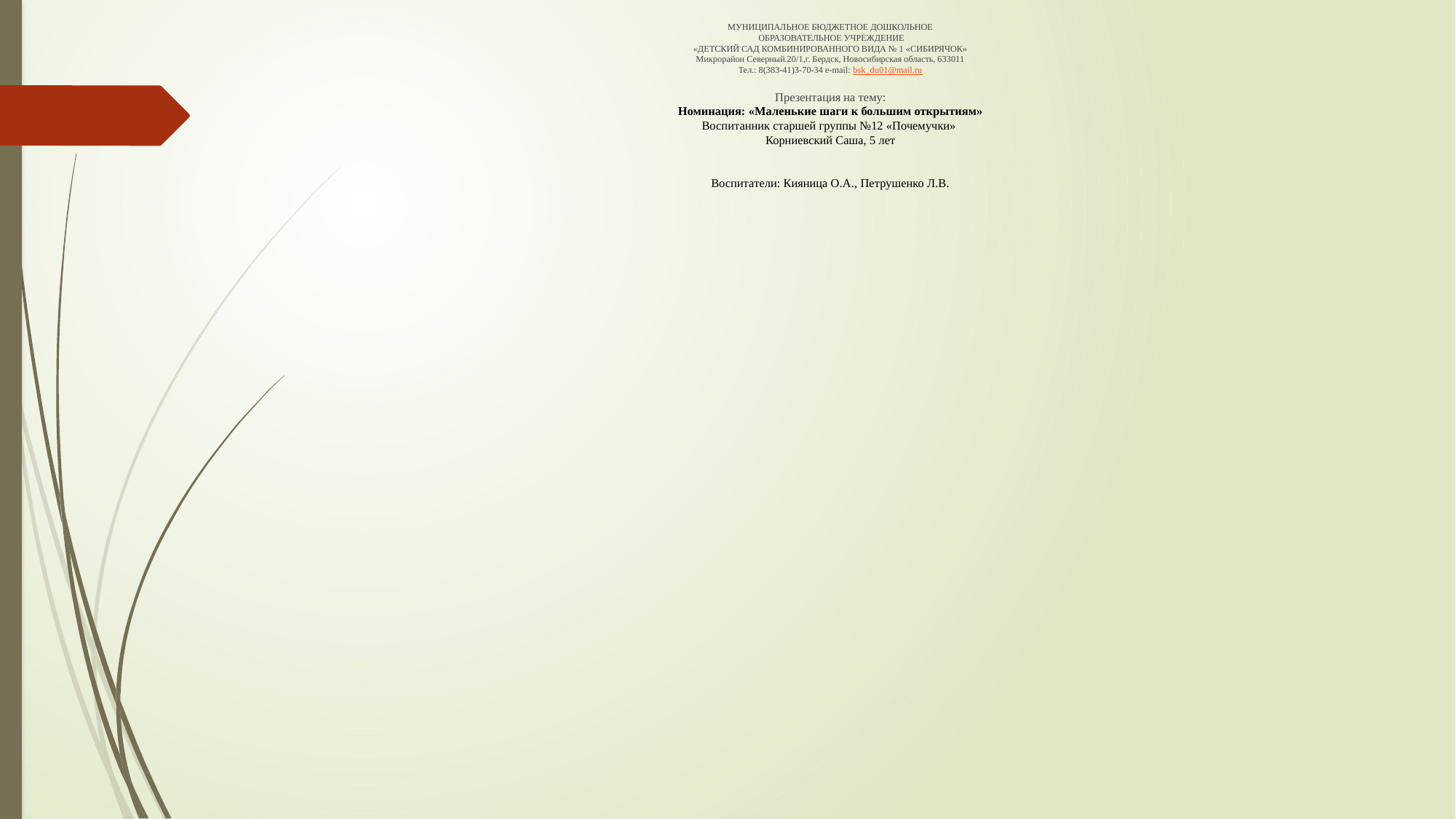

МУНИЦИПАЛЬНОЕ БЮДЖЕТНОЕ ДОШКОЛЬНОЕ
 ОБРАЗОВАТЕЛЬНОЕ УЧРЕЖДЕНИЕ
«ДЕТСКИЙ САД КОМБИНИРОВАННОГО ВИДА № 1 «СИБИРЯЧОК»
Микрорайон Северный.20/1,г. Бердск, Новосибирская область, 633011
Тел.: 8(383-41)3-70-34 e-mail: bsk_du01@mail.ru
Презентация на тему:
 Номинация: «Маленькие шаги к большим открытиям»
Воспитанник старшей группы №12 «Почемучки»
Корниевский Саша, 5 лет
Воспитатели: Кияница О.А., Петрушенко Л.В.